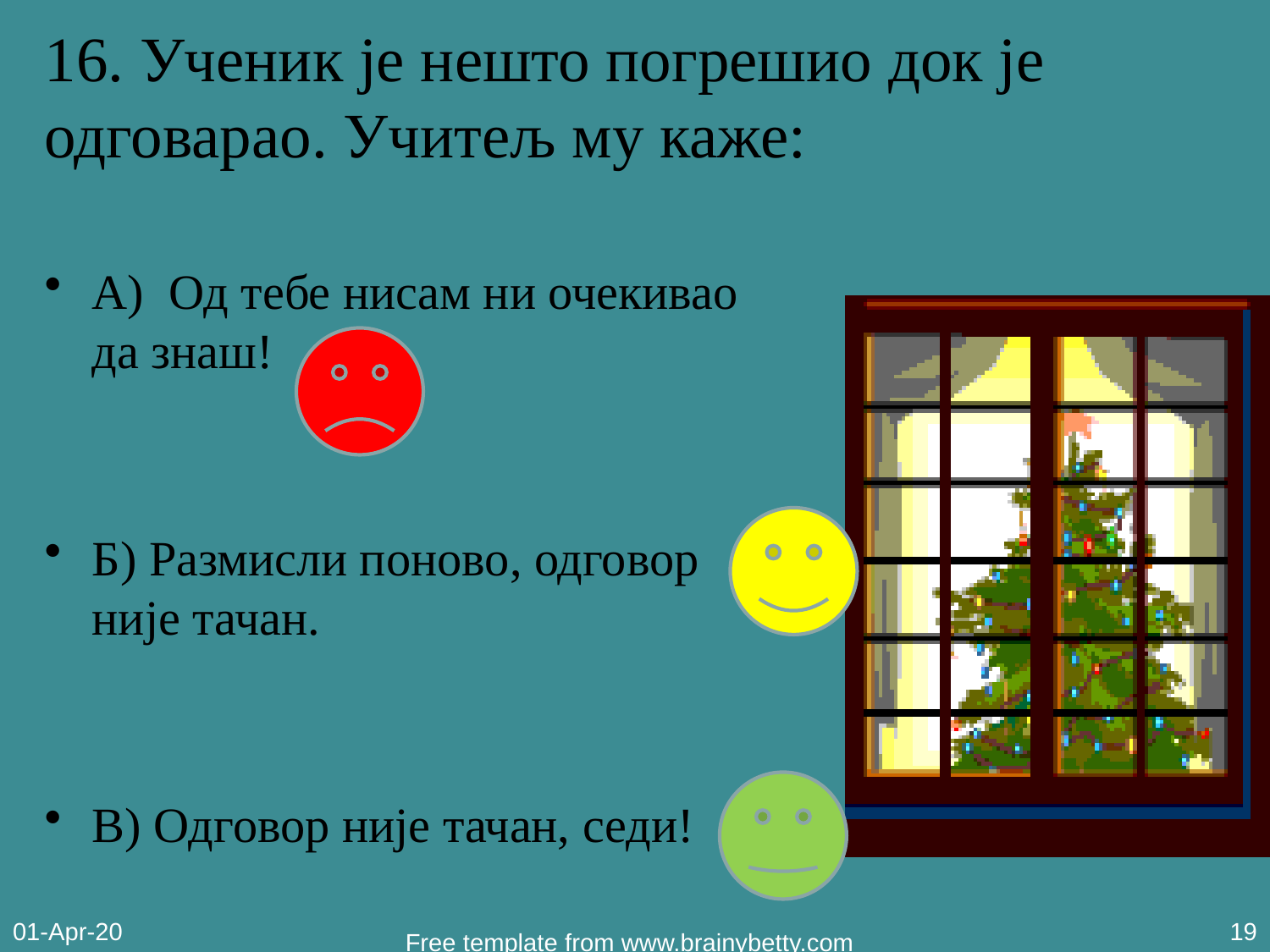

# 16. Ученик је нешто погрешио док је одговарао. Учитељ му каже:
А)  Од тебе нисам ни очекивао да знаш!

Б) Размисли поново, одговор није тачан.

В) Одговор није тачан, седи!

01-Apr-20
19
Free template from www.brainybetty.com